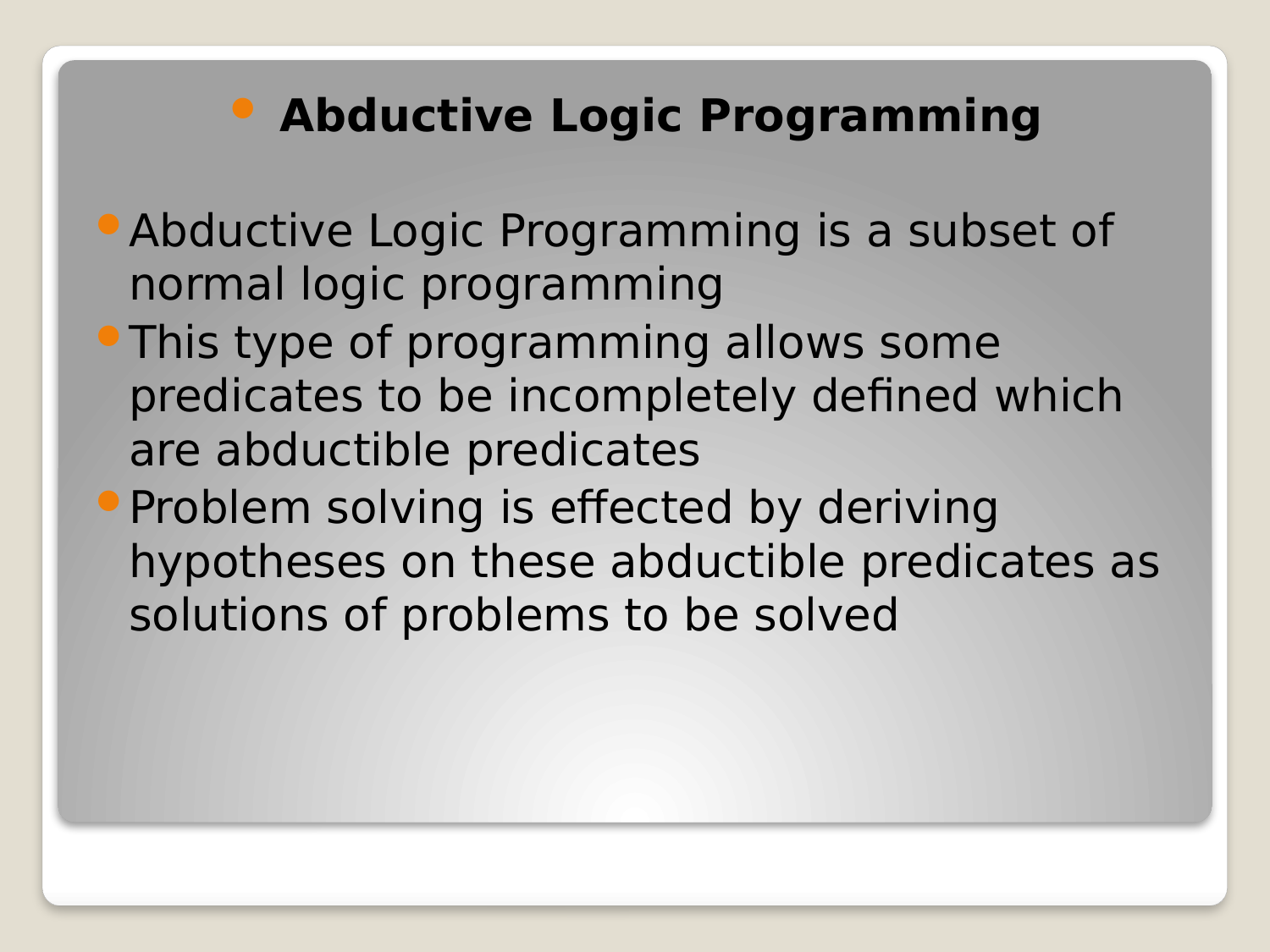

Abductive Logic Programming

Abductive Logic Programming is a subset of normal logic programming
This type of programming allows some predicates to be incompletely defined which are abductible predicates
Problem solving is effected by deriving hypotheses on these abductible predicates as solutions of problems to be solved

#